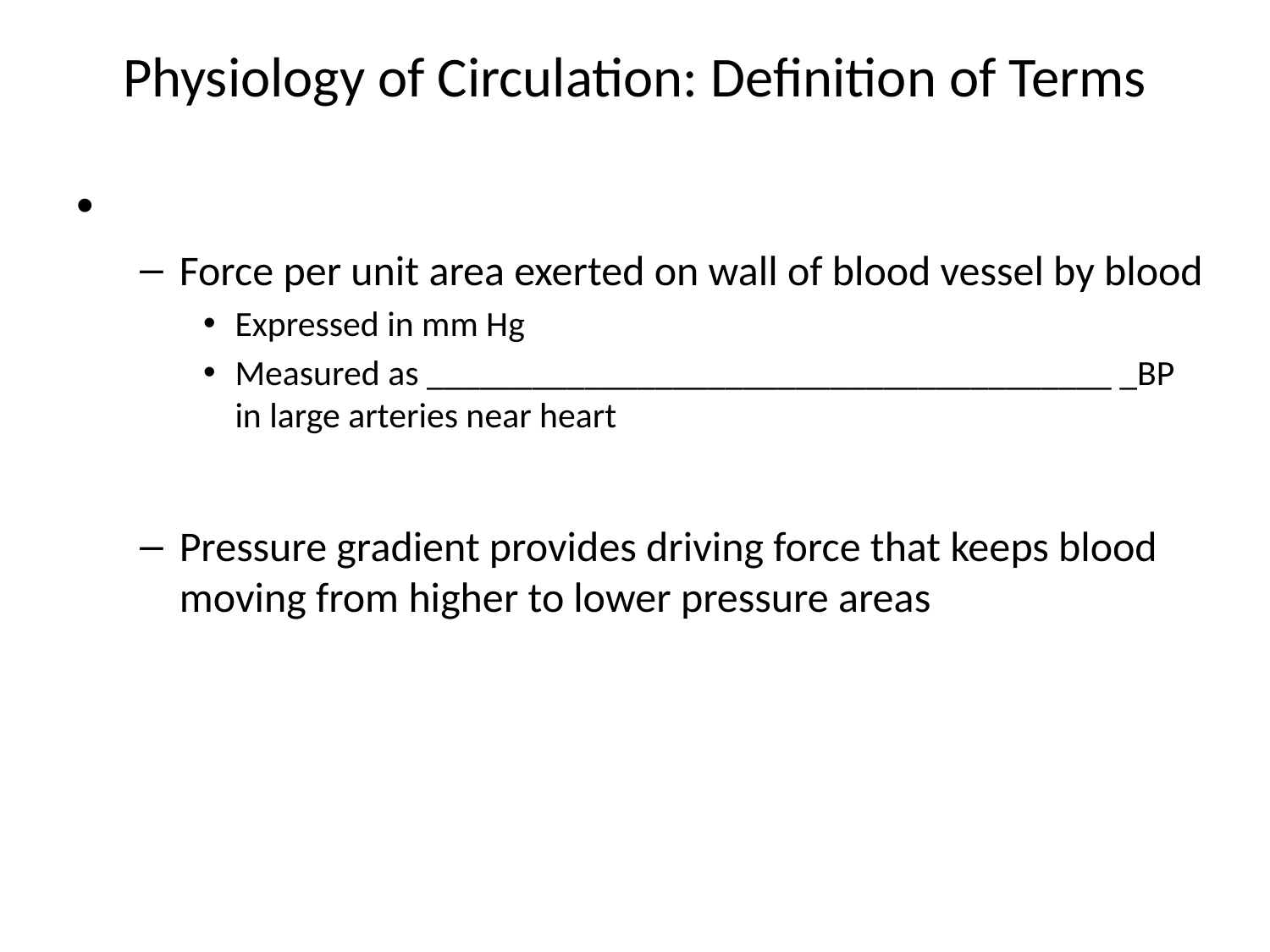

# Physiology of Circulation: Definition of Terms

Force per unit area exerted on wall of blood vessel by blood
Expressed in mm Hg
Measured as _______________________________________ _BP in large arteries near heart

Pressure gradient provides driving force that keeps blood moving from higher to lower pressure areas